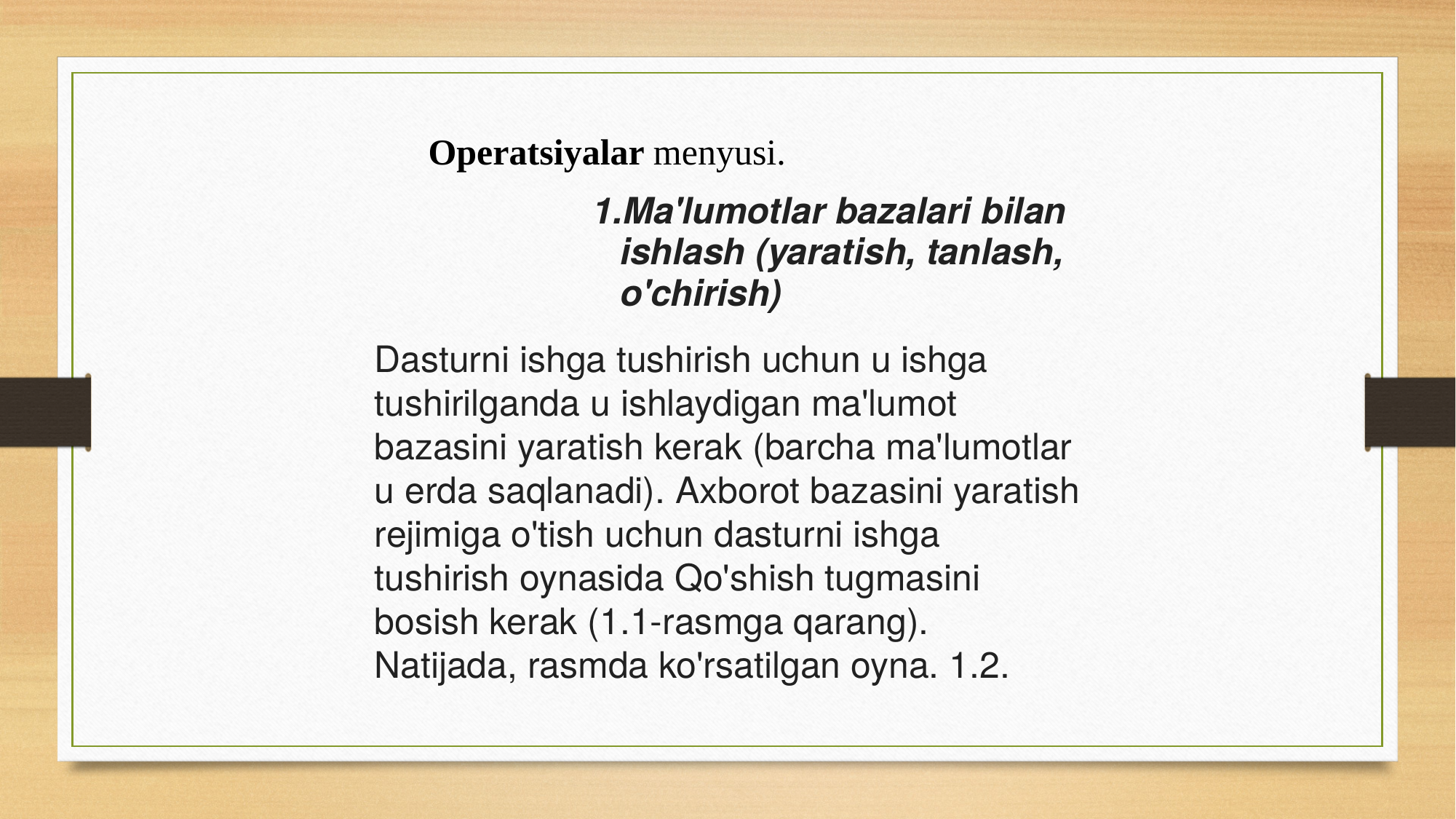

Operatsiyalar menyusi.
Ma'lumotlar bazalari bilan ishlash (yaratish, tanlash, o'chirish)
Dasturni ishga tushirish uchun u ishga tushirilganda u ishlaydigan ma'lumot bazasini yaratish kerak (barcha ma'lumotlar u erda saqlanadi). Axborot bazasini yaratish rejimiga o'tish uchun dasturni ishga tushirish oynasida Qo'shish tugmasini bosish kerak (1.1-rasmga qarang). Natijada, rasmda ko'rsatilgan oyna. 1.2.